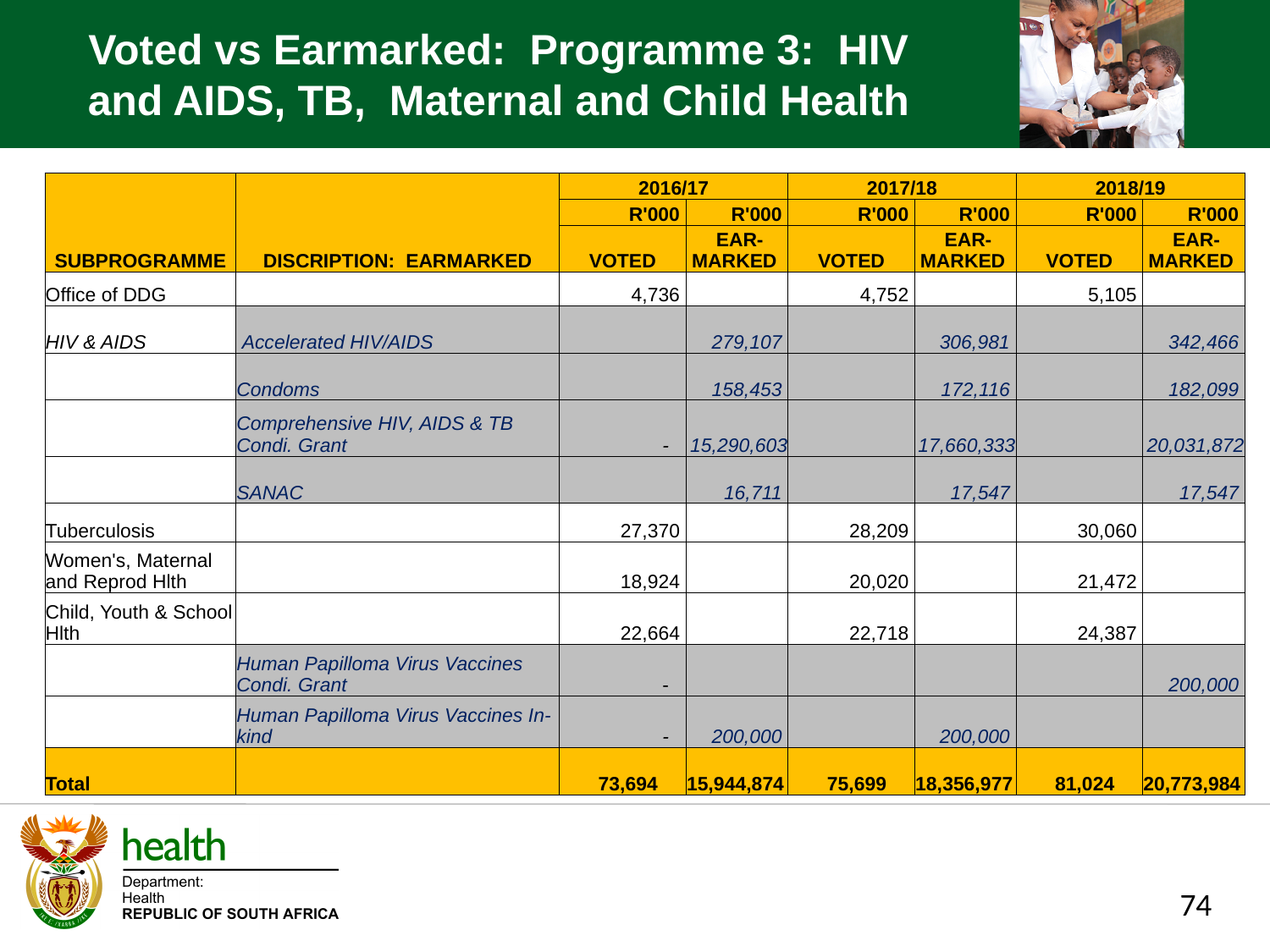

Voted vs Earmarked:  Programme 3:  HIV and AIDS, TB,  Maternal and Child Health
| SUBPROGRAMME | DISCRIPTION: EARMARKED | 2016/17 |  | 2017/18 |  | 2018/19 |  |
| --- | --- | --- | --- | --- | --- | --- | --- |
|  |  | R'000 | R'000 | R'000 | R'000 | R'000 | R'000 |
|  |  | VOTED | EAR-MARKED | VOTED | EAR-MARKED | VOTED | EAR-MARKED |
| Office of DDG |  | 4,736 |  | 4,752 |  | 5,105 |  |
| HIV & AIDS | Accelerated HIV/AIDS |  | 279,107 |  | 306,981 |  | 342,466 |
|  | Condoms |  | 158,453 |  | 172,116 |  | 182,099 |
|  | Comprehensive HIV, AIDS & TB Condi. Grant | - | 15,290,603 |  | 17,660,333 |  | 20,031,872 |
|  | SANAC |  | 16,711 |  | 17,547 |  | 17,547 |
| Tuberculosis |  | 27,370 |  | 28,209 |  | 30,060 |  |
| Women's, Maternal and Reprod Hlth |  | 18,924 |  | 20,020 |  | 21,472 |  |
| Child, Youth & School Hlth |  | 22,664 |  | 22,718 |  | 24,387 |  |
|  | Human Papilloma Virus Vaccines Condi. Grant | - |  |  |  |  | 200,000 |
|  | Human Papilloma Virus Vaccines In-kind | - | 200,000 |  | 200,000 |  |  |
| Total |  | 73,694 | 15,944,874 | 75,699 | 18,356,977 | 81,024 | 20,773,984 |
74